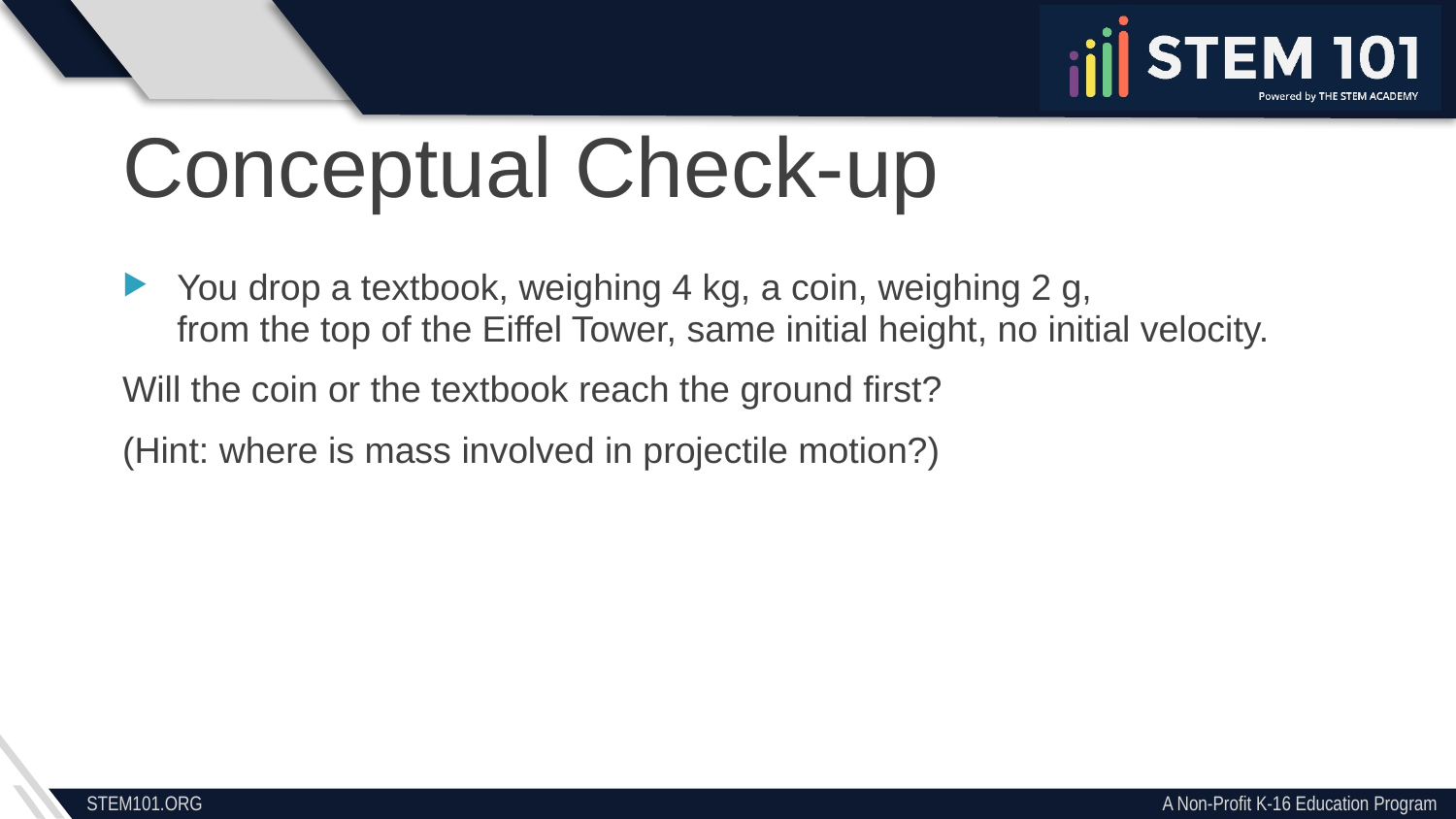

Conceptual Check-up
You drop a textbook, weighing 4 kg, a coin, weighing 2 g,
from the top of the Eiffel Tower, same initial height, no initial velocity.
Will the coin or the textbook reach the ground first?
(Hint: where is mass involved in projectile motion?)